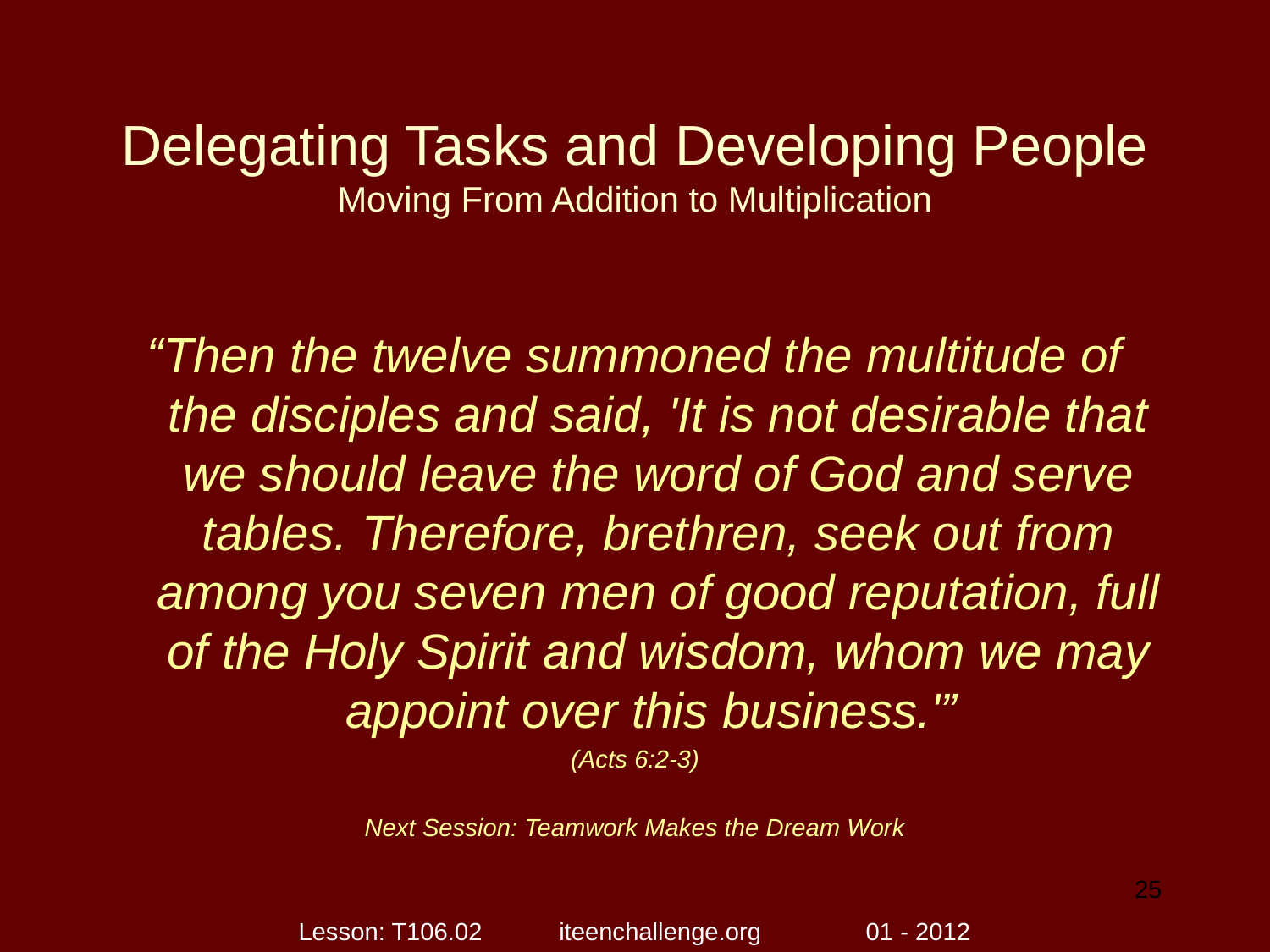

# Delegating Tasks and Developing People Moving From Addition to Multiplication
“Then the twelve summoned the multitude of the disciples and said, 'It is not desirable that we should leave the word of God and serve tables. Therefore, brethren, seek out from among you seven men of good reputation, full of the Holy Spirit and wisdom, whom we may appoint over this business.'”
(Acts 6:2-3)

Next Session: Teamwork Makes the Dream Work

25
Lesson: T106.02           iteenchallenge.org               01 - 2012